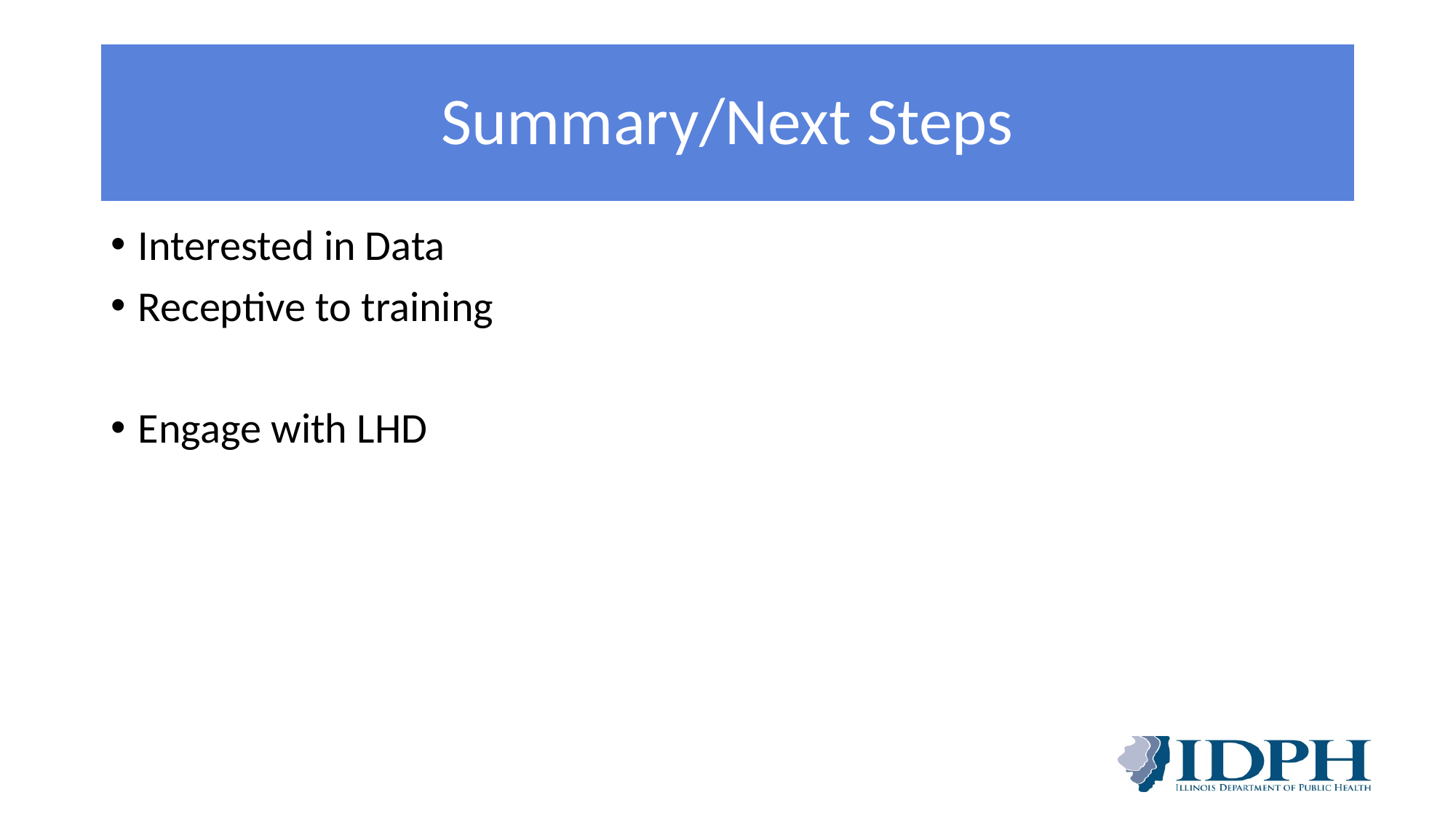

# Summary/Next Steps
Interested in Data
Receptive to training

Engage with LHD